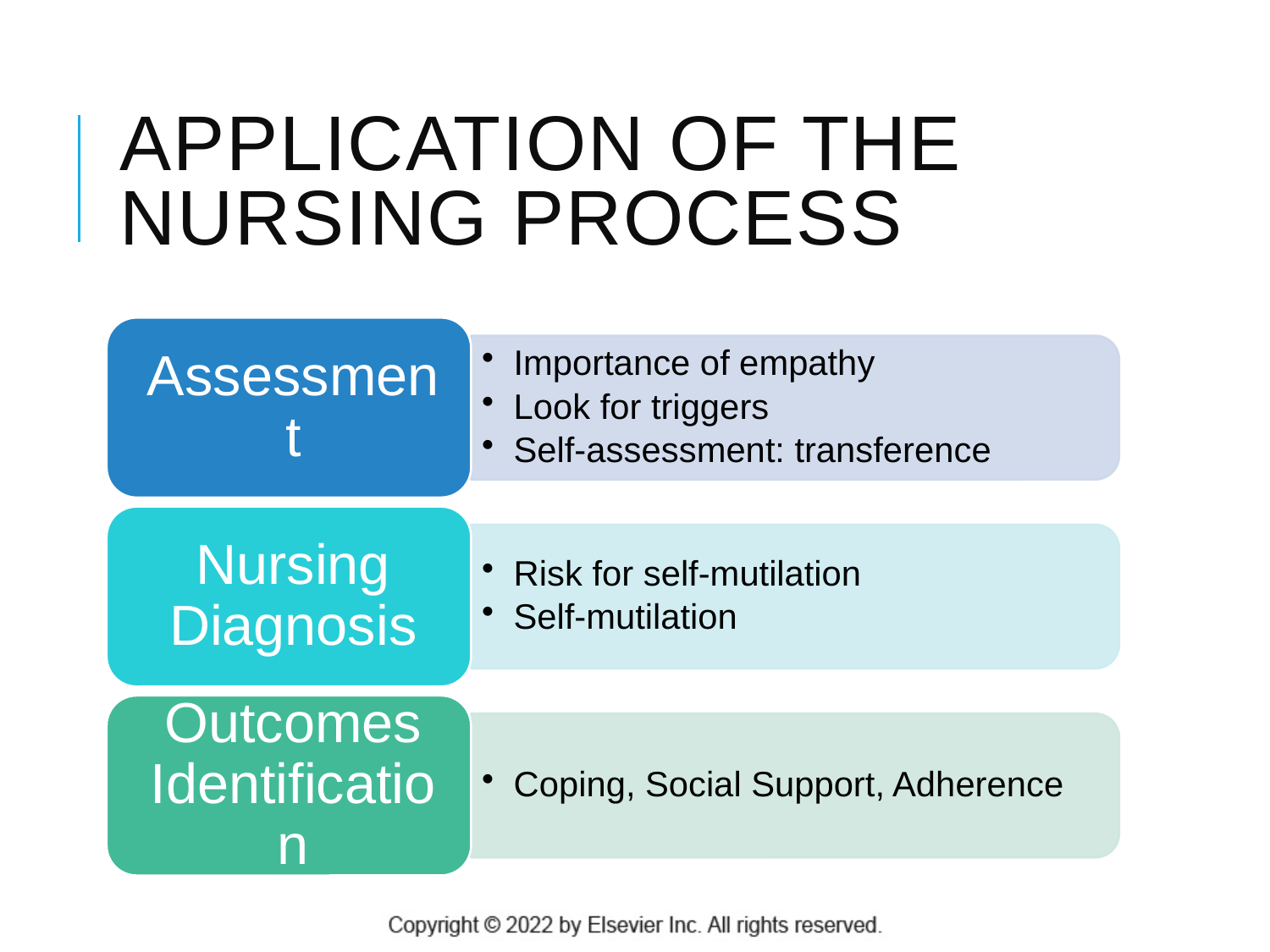

# Application of the Nursing Process
Importance of empathy
Look for triggers
Self-assessment: transference
Assessment
Risk for self-mutilation
Self-mutilation
Nursing Diagnosis
Coping, Social Support, Adherence
Outcomes Identification